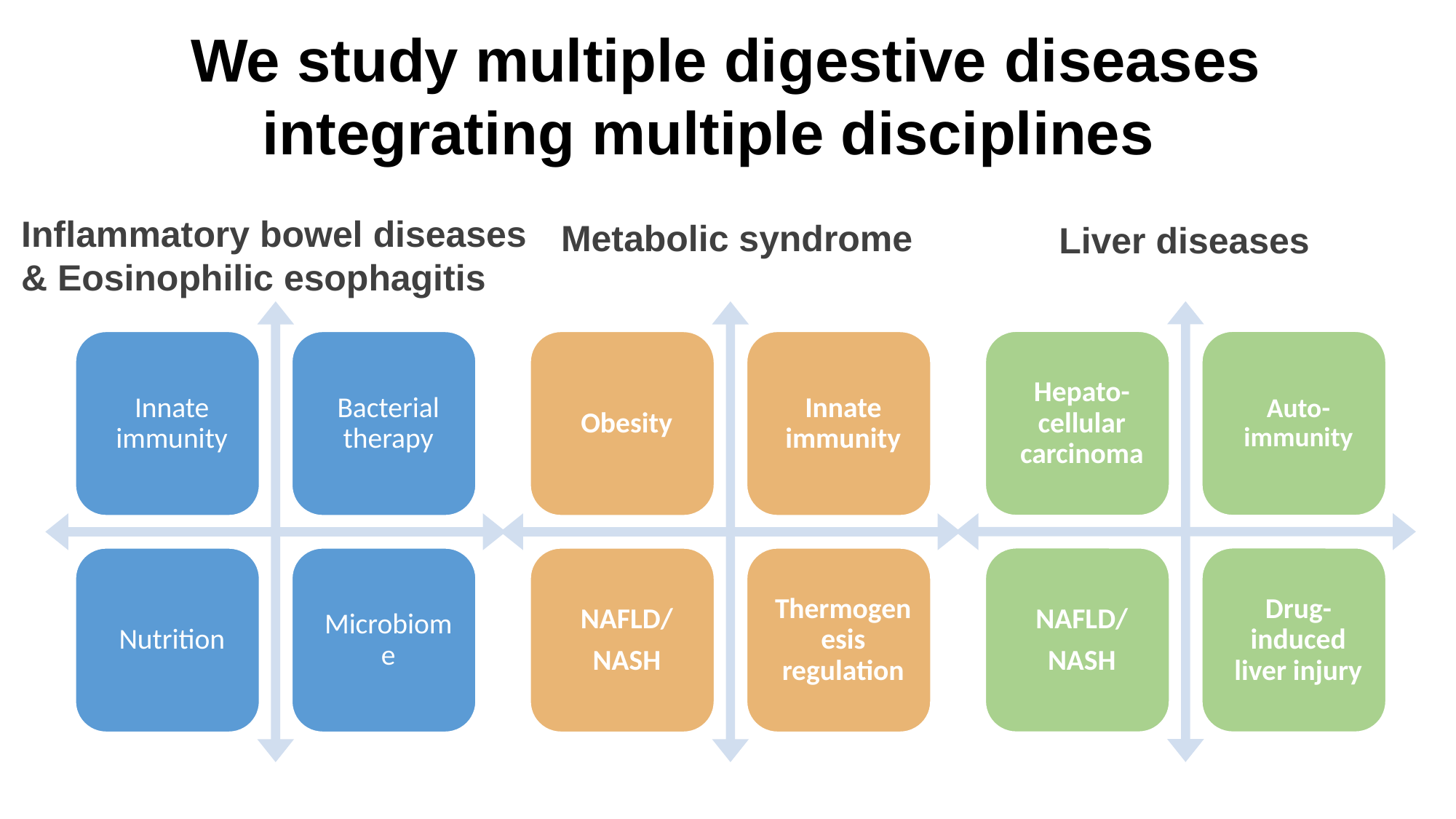

We study multiple digestive diseases integrating multiple disciplines
Inflammatory bowel diseases
& Eosinophilic esophagitis
Metabolic syndrome
Liver diseases
Hepato-cellular carcinoma
Auto-immunity
NAFLD/
NASH
Drug-induced liver injury
Innate immunity
Bacterial therapy
Nutrition
Microbiome
Obesity
Innate immunity
NAFLD/
NASH
Thermogenesis regulation